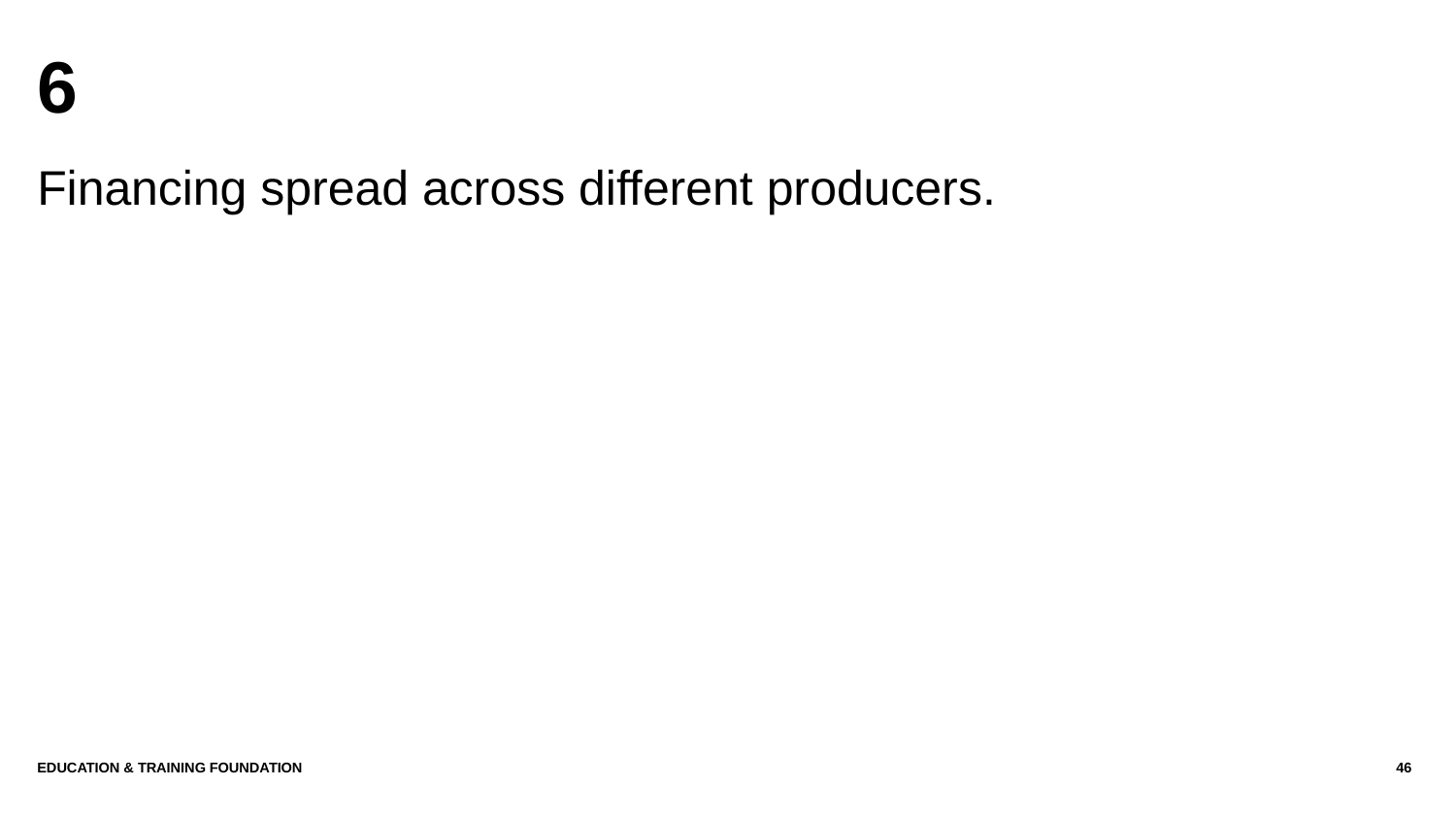

# 6
Financing spread across different producers.
Education & Training Foundation
46